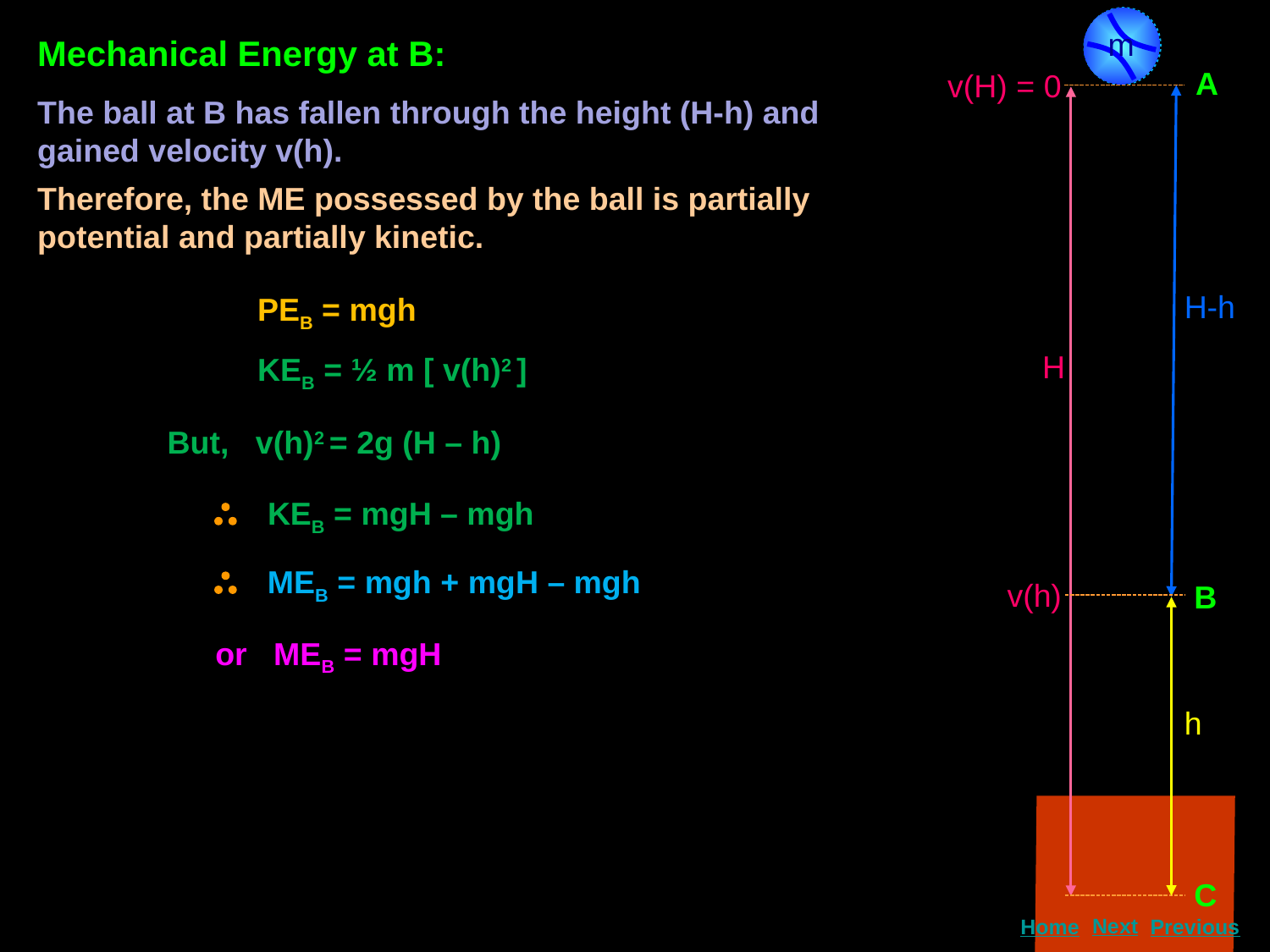

m

Mechanical Energy at B:
A
v(H) = 0
H-h
The ball at B has fallen through the height (H-h) and gained velocity v(h).
Therefore, the ME possessed by the ball is partially potential and partially kinetic.
H
PEB = mgh
KEB = ½ m [ v(h)2 ]
But,   v(h)2 = 2g (H – h)
KEB = mgH – mgh

MEB = mgh + mgH – mgh

v(h)
B
h
 or   MEB = mgH

C
Next
Home
Previous